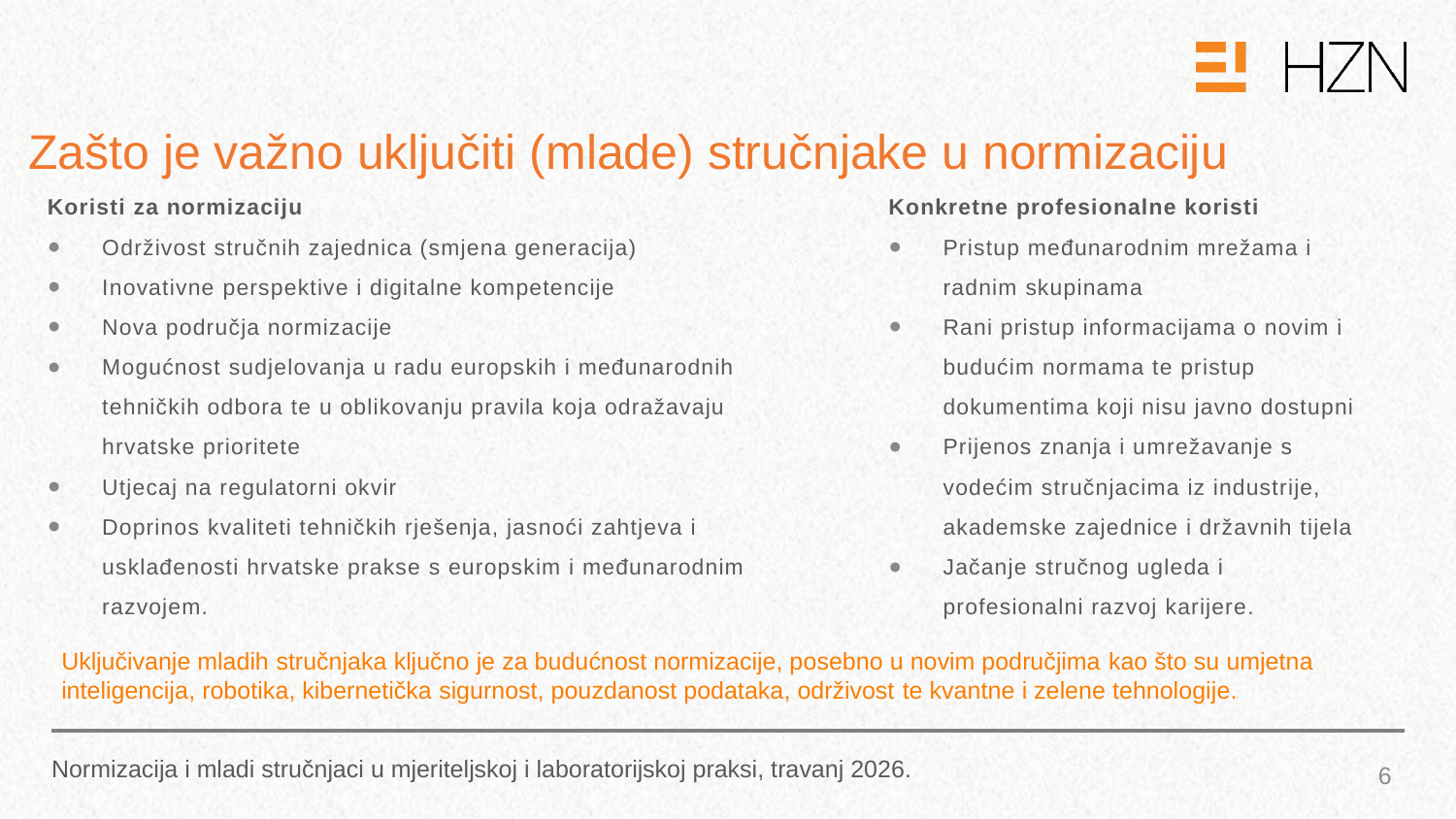

Zašto je važno uključiti (mlade) stručnjake u normizaciju
Koristi za normizaciju
Održivost stručnih zajednica (smjena generacija)
Inovativne perspektive i digitalne kompetencije
Nova područja normizacije
Mogućnost sudjelovanja u radu europskih i međunarodnih tehničkih odbora te u oblikovanju pravila koja odražavaju hrvatske prioritete
Utjecaj na regulatorni okvir
Doprinos kvaliteti tehničkih rješenja, jasnoći zahtjeva i usklađenosti hrvatske prakse s europskim i međunarodnim razvojem.
Konkretne profesionalne koristi
Pristup međunarodnim mrežama i radnim skupinama
Rani pristup informacijama o novim i budućim normama te pristup dokumentima koji nisu javno dostupni
Prijenos znanja i umrežavanje s vodećim stručnjacima iz industrije, akademske zajednice i državnih tijela
Jačanje stručnog ugleda i profesionalni razvoj karijere.
Uključivanje mladih stručnjaka ključno je za budućnost normizacije, posebno u novim područjima kao što su umjetna inteligencija, robotika, kibernetička sigurnost, pouzdanost podataka, održivost te kvantne i zelene tehnologije.
6
Normizacija i mladi stručnjaci u mjeriteljskoj i laboratorijskoj praksi, travanj 2026.